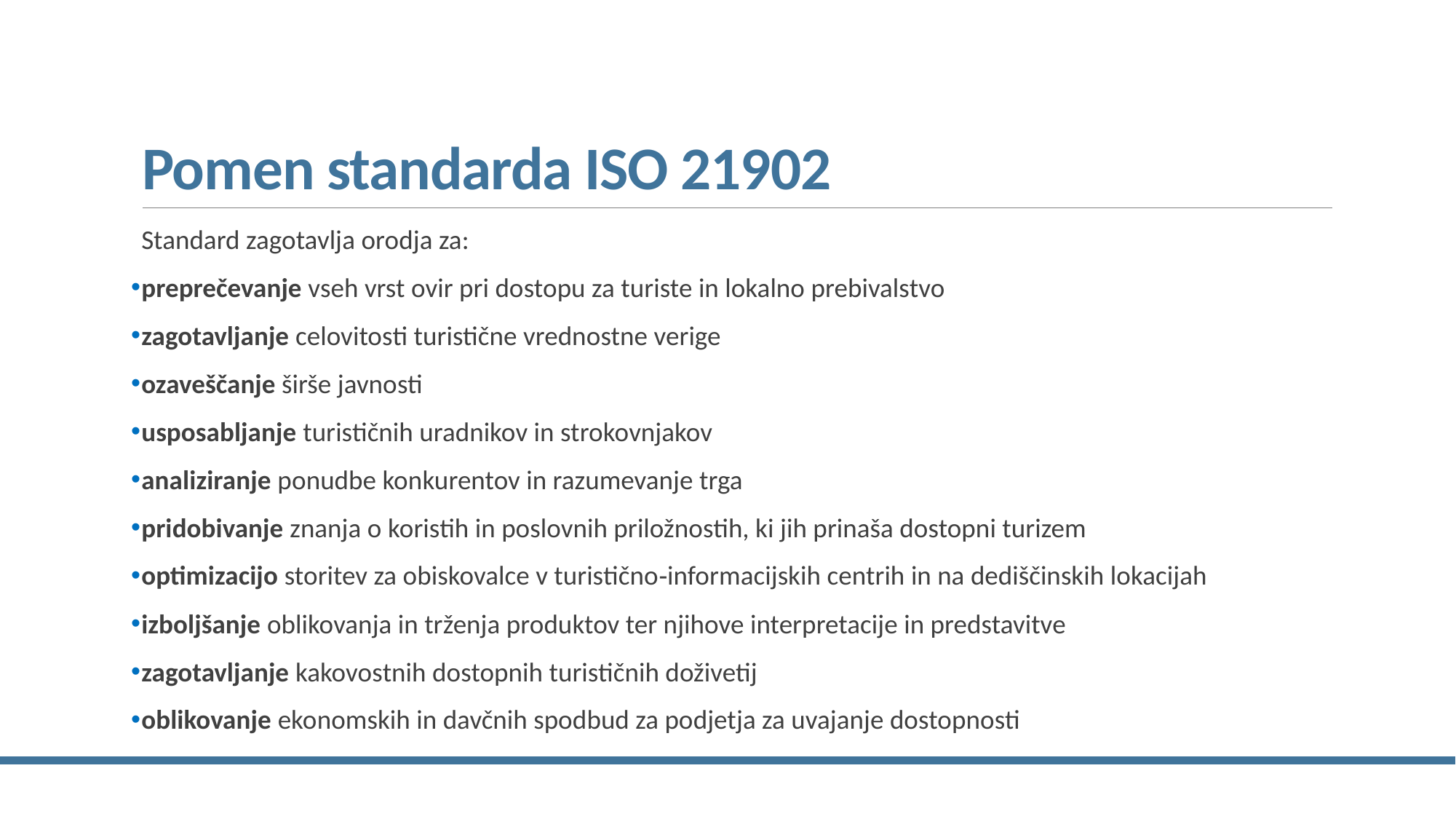

# Pomen standarda ISO 21902
Standard zagotavlja orodja za:
preprečevanje vseh vrst ovir pri dostopu za turiste in lokalno prebivalstvo
zagotavljanje celovitosti turistične vrednostne verige
ozaveščanje širše javnosti
usposabljanje turističnih uradnikov in strokovnjakov
analiziranje ponudbe konkurentov in razumevanje trga
pridobivanje znanja o koristih in poslovnih priložnostih, ki jih prinaša dostopni turizem
optimizacijo storitev za obiskovalce v turistično‑informacijskih centrih in na dediščinskih lokacijah
izboljšanje oblikovanja in trženja produktov ter njihove interpretacije in predstavitve
zagotavljanje kakovostnih dostopnih turističnih doživetij
oblikovanje ekonomskih in davčnih spodbud za podjetja za uvajanje dostopnosti